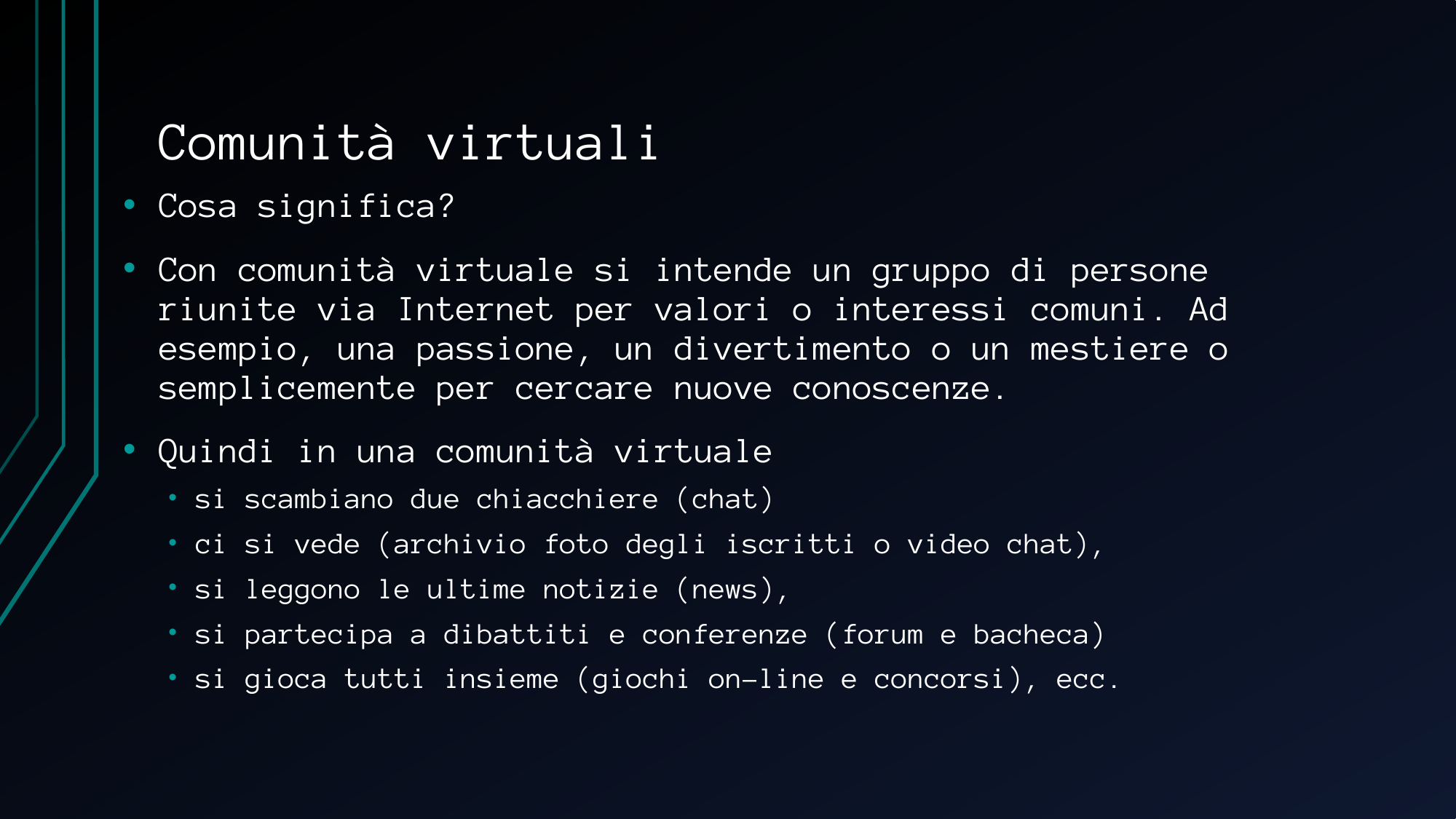

# Comunità virtuali
Cosa significa?
Con comunità virtuale si intende un gruppo di persone riunite via Internet per valori o interessi comuni. Ad esempio, una passione, un divertimento o un mestiere o semplicemente per cercare nuove conoscenze.
Quindi in una comunità virtuale
si scambiano due chiacchiere (chat)
ci si vede (archivio foto degli iscritti o video chat),
si leggono le ultime notizie (news),
si partecipa a dibattiti e conferenze (forum e bacheca)
si gioca tutti insieme (giochi on-line e concorsi), ecc.